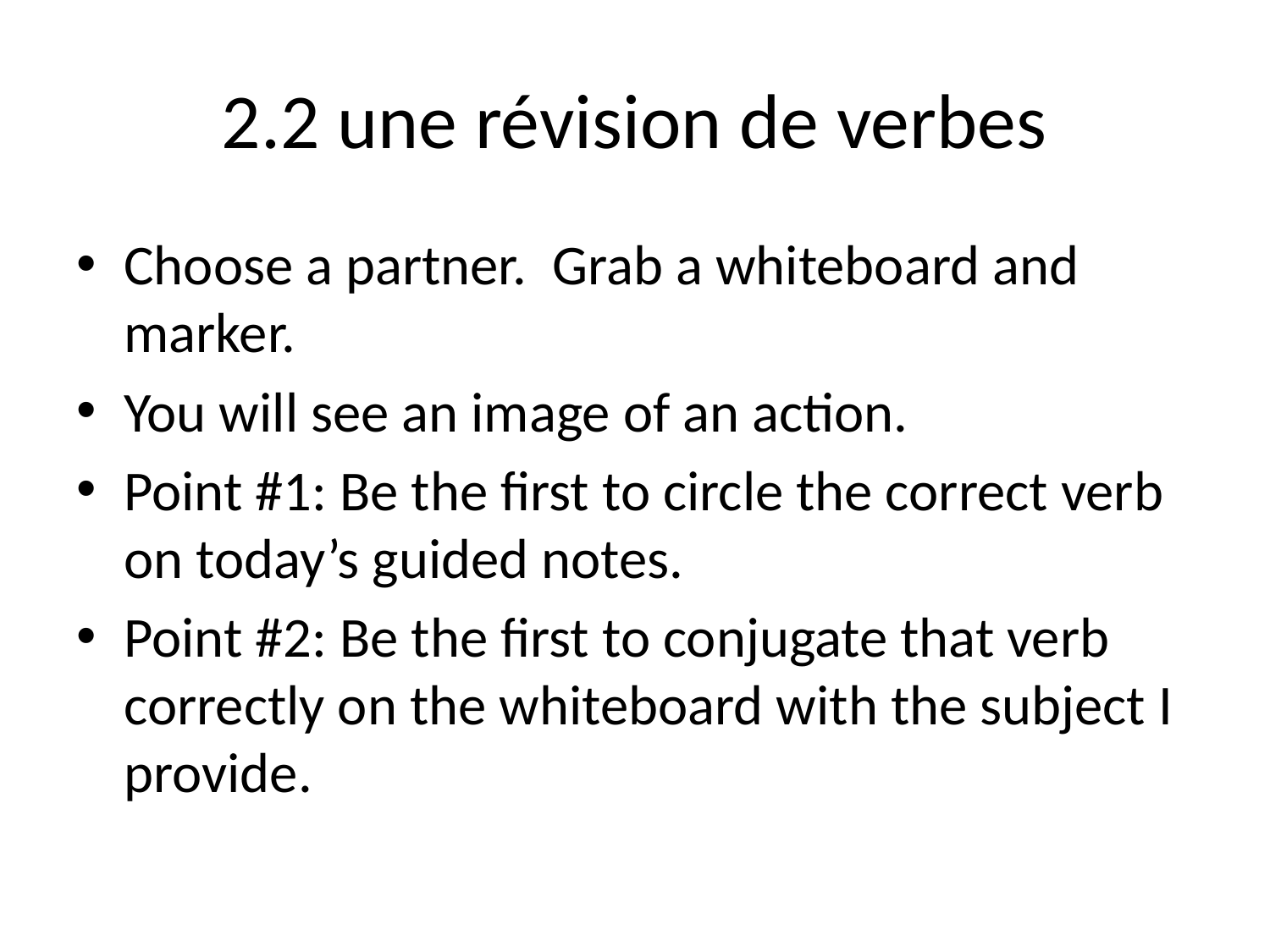

# 2.2 une révision de verbes
Choose a partner.  Grab a whiteboard and marker.
You will see an image of an action.
Point #1: Be the first to circle the correct verb on today’s guided notes.
Point #2: Be the first to conjugate that verb correctly on the whiteboard with the subject I provide.